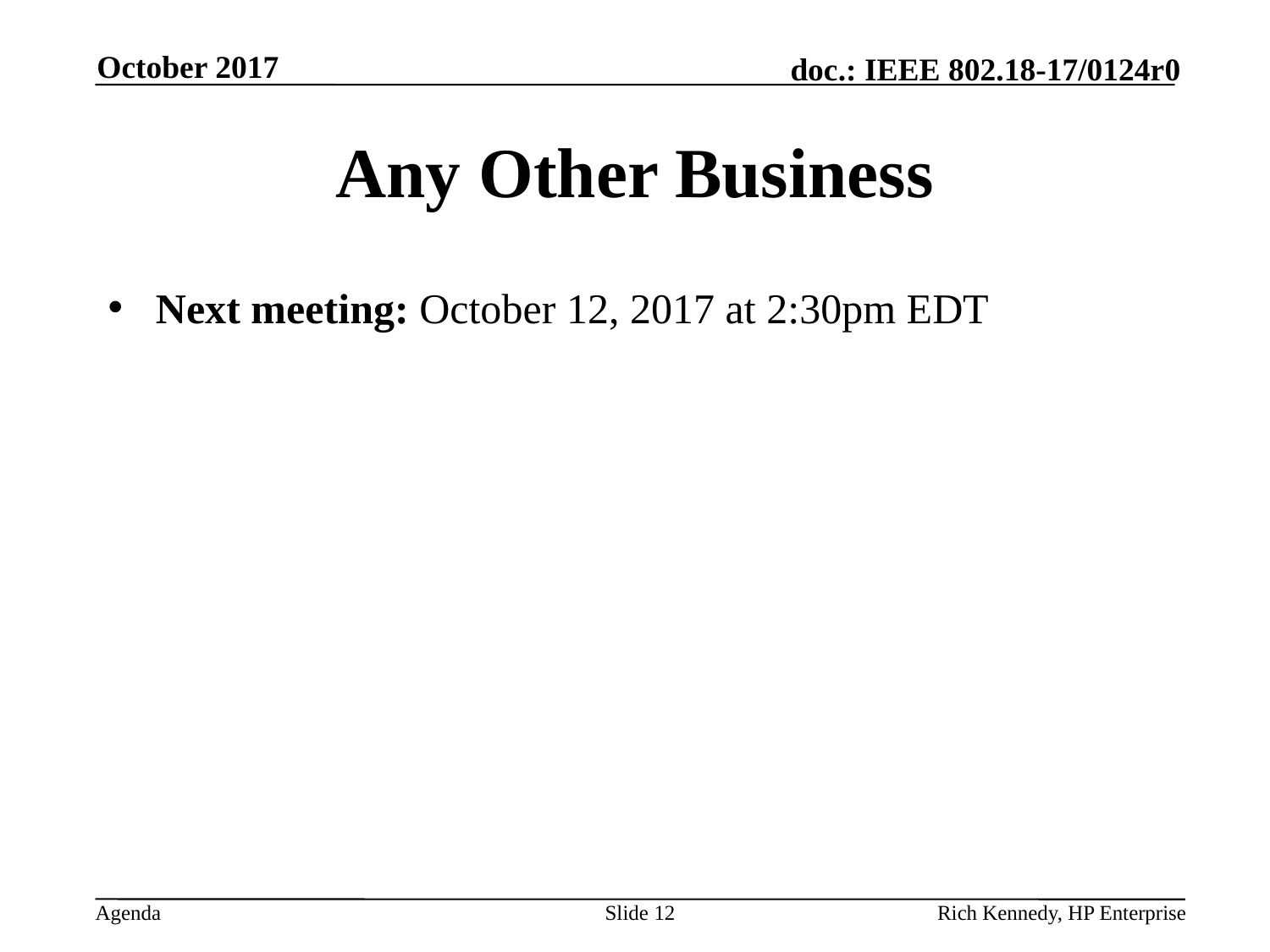

October 2017
# Any Other Business
Next meeting: October 12, 2017 at 2:30pm EDT

Slide 12
Rich Kennedy, HP Enterprise